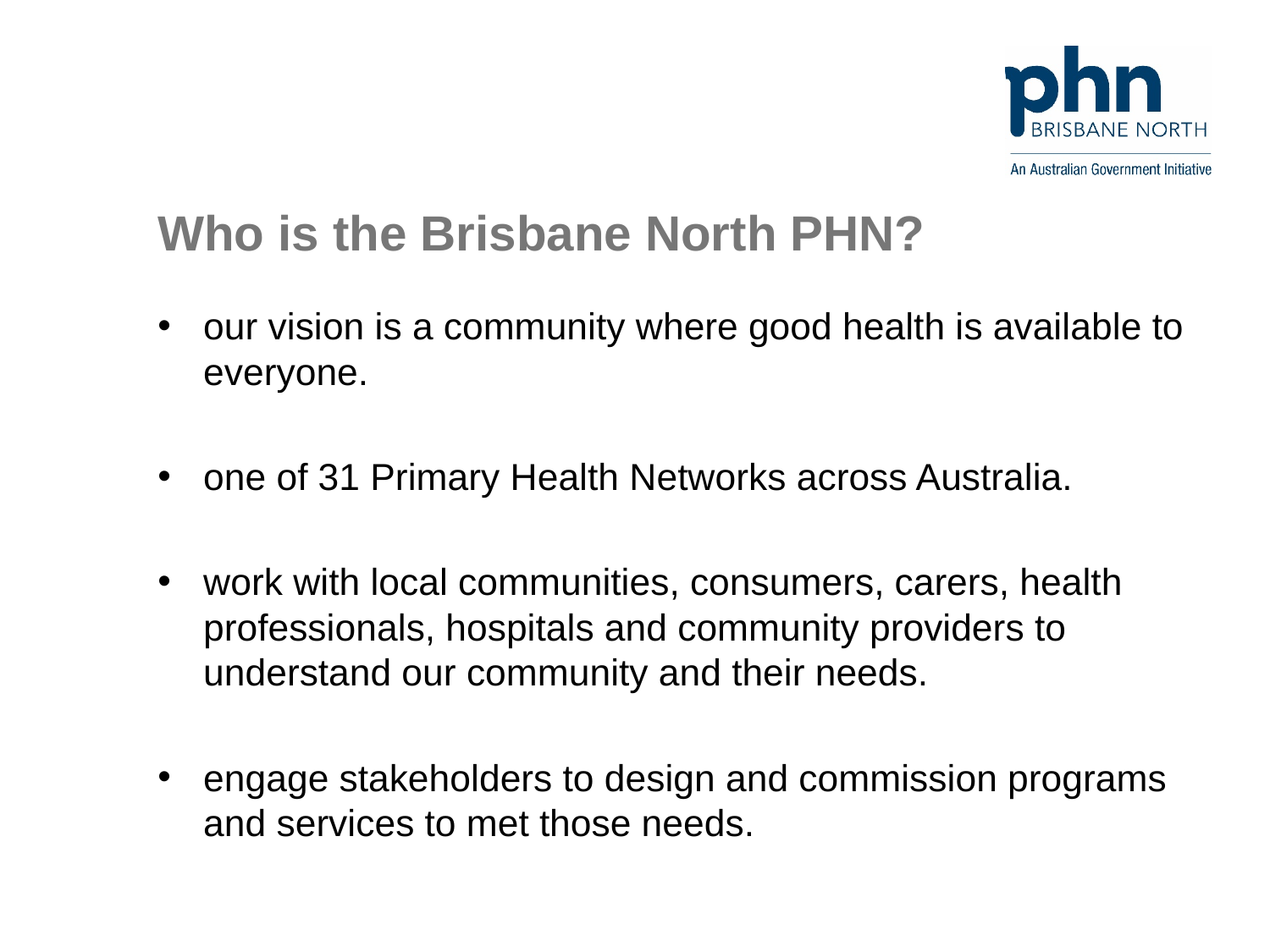

# Who is the Brisbane North PHN?
our vision is a community where good health is available to everyone.

one of 31 Primary Health Networks across Australia.

work with local communities, consumers, carers, health professionals, hospitals and community providers to understand our community and their needs.

engage stakeholders to design and commission programs and services to met those needs.